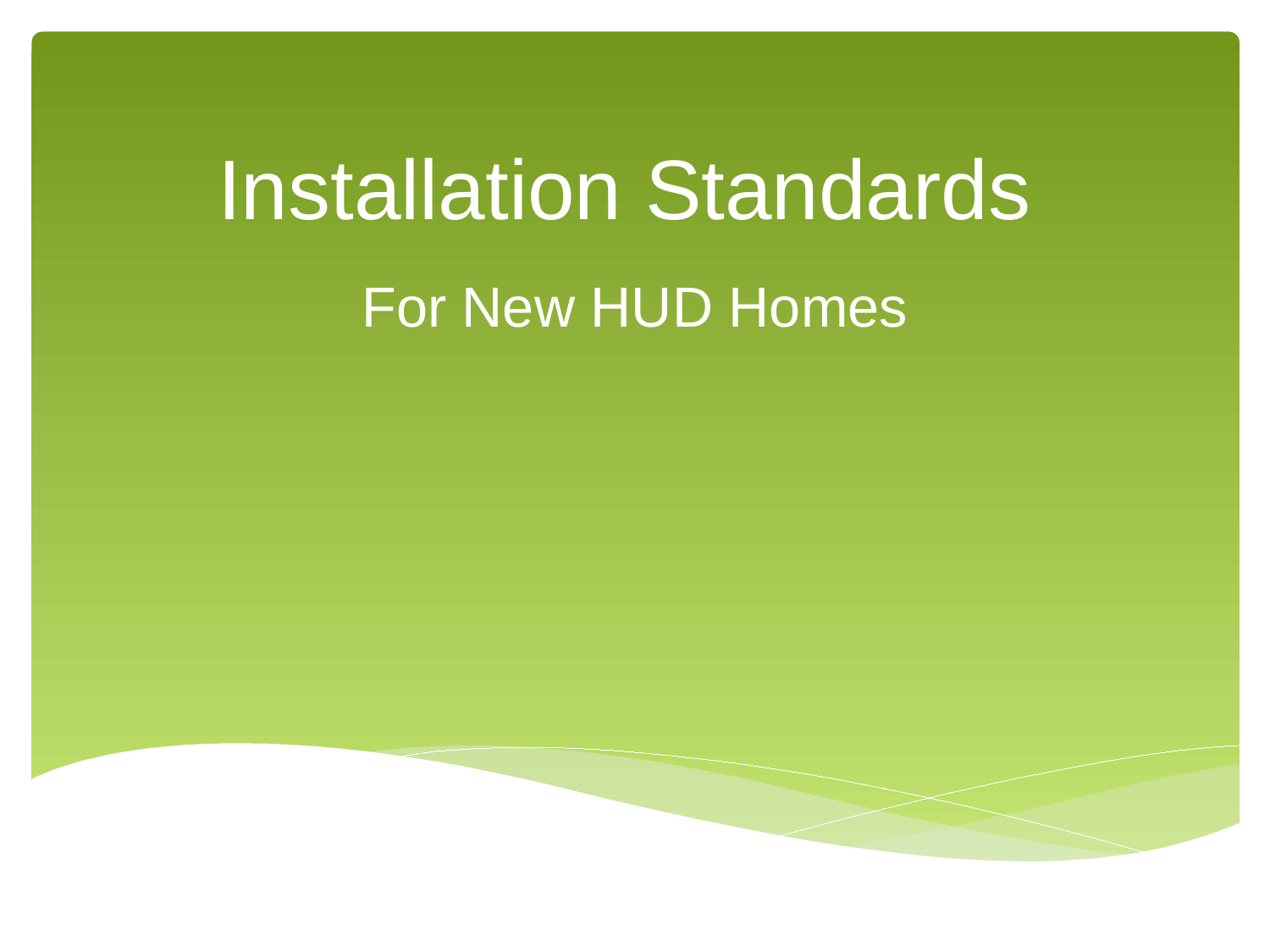

# Installation Standards
For New HUD Homes